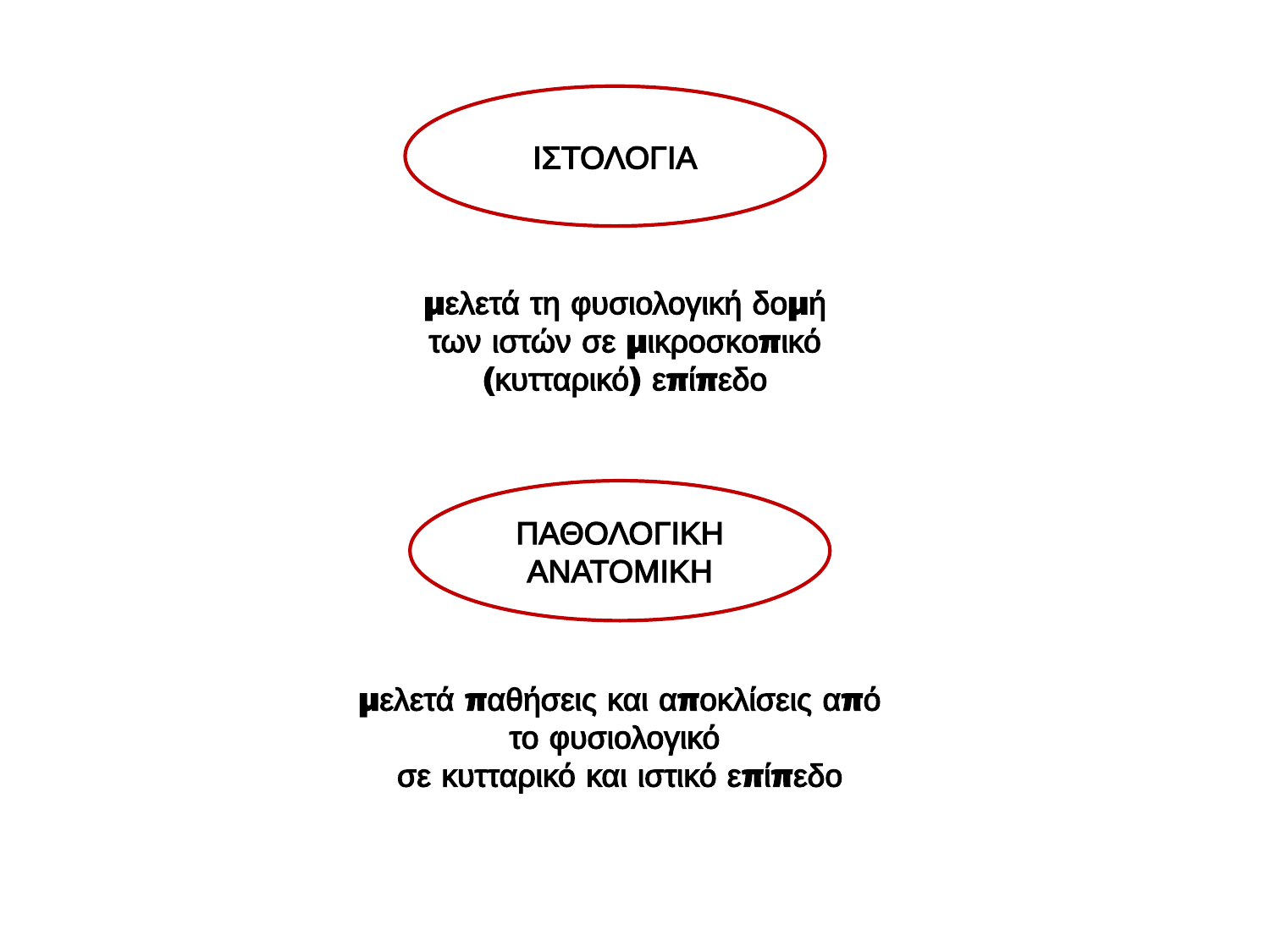

ΙΣΤΟΛΟΓΙΑ
μελετά τη φυσιολογική δομή των ιστών σε μικροσκοπικό (κυτταρικό) επίπεδο
ΠΑΘΟΛΟΓΙΚΗ ΑΝΑΤΟΜΙΚΗ
μελετά παθήσεις και αποκλίσεις από το φυσιολογικό
σε κυτταρικό και ιστικό επίπεδο